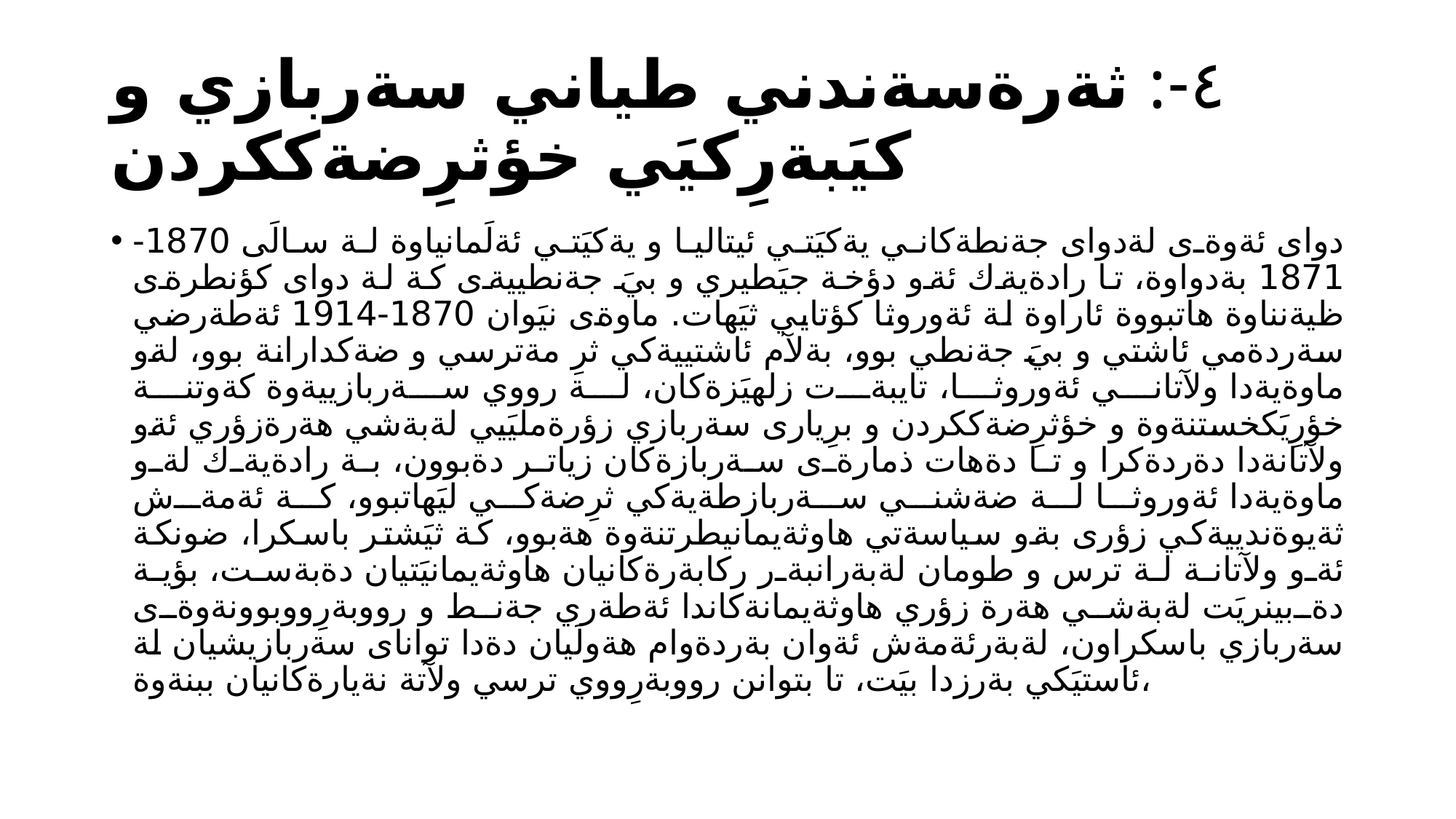

# ٤-: ثةرةسةندني طياني سةربازي و كيَبةرِكيَي خؤثرِضةككردن
دواى ئةوةى لةدواى جةنطةكاني يةكيَتي ئيتاليا و يةكيَتي ئةلَمانياوة لة سالَى 1870-1871 بةدواوة، تا رادةيةك ئةو دؤخة جيَطيري و بيَ جةنطييةى كة لة دواى كؤنطرةى ظيةنناوة هاتبووة ئاراوة لة ئةوروثا كؤتايي ثيَهات. ماوةى نيَوان 1870-1914 ئةطةرضي سةردةمي ئاشتي و بيَ جةنطي بوو، بةلآم ئاشتييةكي ثرِ مةترسي و ضةكدارانة بوو، لةو ماوةيةدا ولآتاني ئةوروثا، تايبةت زلهيَزةكان، لة رووي سةربازييةوة كةوتنة خؤرِيَكخستنةوة و خؤثرِضةككردن و برِيارى سةربازي زؤرةمليَيي لةبةشي هةرةزؤري ئةو ولآتانةدا دةردةكرا و تا دةهات ذمارةى سةربازةكان زياتر دةبوون، بة رادةيةك لةو ماوةيةدا ئةوروثا لة ضةشني سةربازطةيةكي ثرِضةكي ليَهاتبوو، كة ئةمةش ثةيوةندييةكي زؤرى بةو سياسةتي هاوثةيمانيطرتنةوة هةبوو، كة ثيَشتر باسكرا، ضونكة ئةو ولآتانة لة ترس و طومان لةبةرانبةر ركابةرةكانيان هاوثةيمانيَتيان دةبةست، بؤية دةبينريَت لةبةشي هةرة زؤري هاوثةيمانةكاندا ئةطةري جةنط و رووبةرِووبوونةوةى سةربازي باسكراون، لةبةرئةمةش ئةوان بةردةوام هةولَيان دةدا تواناى سةربازيشيان لة ئاستيَكي بةرزدا بيَت، تا بتوانن رووبةرِووي ترسي ولآتة نةيارةكانيان ببنةوة،